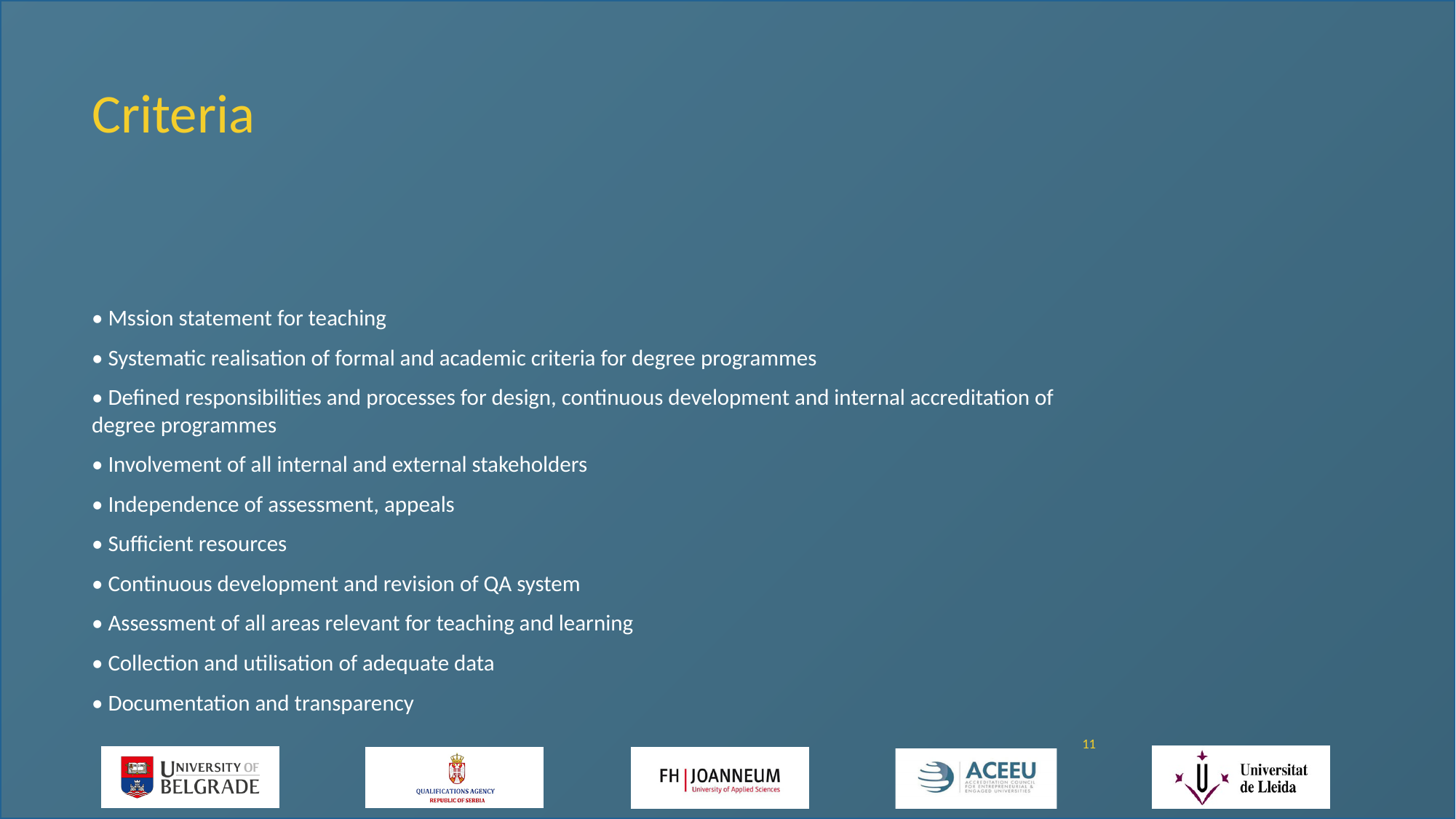

# Criteria

• Mssion statement for teaching
• Systematic realisation of formal and academic criteria for degree programmes
• Defined responsibilities and processes for design, continuous development and internal accreditation of degree programmes
• Involvement of all internal and external stakeholders
• Independence of assessment, appeals
• Sufficient resources
• Continuous development and revision of QA system
• Assessment of all areas relevant for teaching and learning
• Collection and utilisation of adequate data
• Documentation and transparency

11